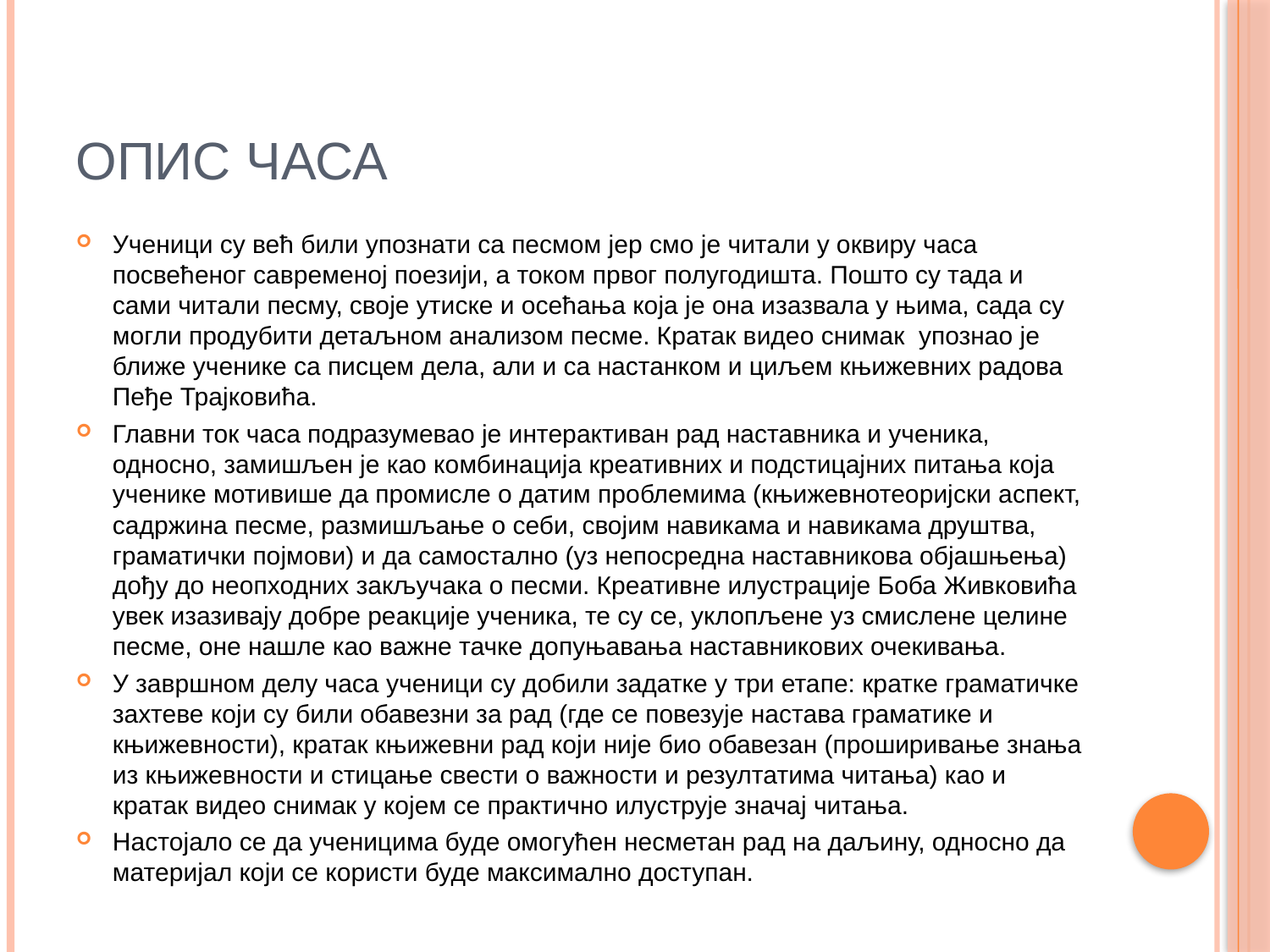

# Опис часа
Ученици су већ били упознати са песмом јер смо је читали у оквиру часа посвећеног савременој поезији, а током првог полугодишта. Пошто су тада и сами читали песму, своје утиске и осећања која је она изазвала у њима, сада су могли продубити детаљном анализом песме. Кратак видео снимак  упознао је ближе ученике са писцем дела, али и са настанком и циљем књижевних радова Пеђе Трајковића.
Главни ток часа подразумевао је интерактиван рад наставника и ученика, односно, замишљен је као комбинација креативних и подстицајних питања која ученике мотивише да промисле о датим проблемима (књижевнотеоријски аспект, садржина песме, размишљање о себи, својим навикама и навикама друштва, граматички појмови) и да самостално (уз непосредна наставникова објашњења) дођу до неопходних закључака о песми. Креативне илустрације Боба Живковића увек изазивају добре реакције ученика, те су се, уклопљене уз смислене целине песме, оне нашле као важне тачке допуњавања наставникових очекивања.
У завршном делу часа ученици су добили задатке у три етапе: кратке граматичке захтеве који су били обавезни за рад (где се повезује настава граматике и књижевности), кратак књижевни рад који није био обавезан (проширивање знања из књижевности и стицање свести о важности и резултатима читања) као и кратак видео снимак у којем се практично илуструје значај читања.
Настојало се да ученицима буде омогућен несметан рад на даљину, односно да материјал који се користи буде максимално доступан.